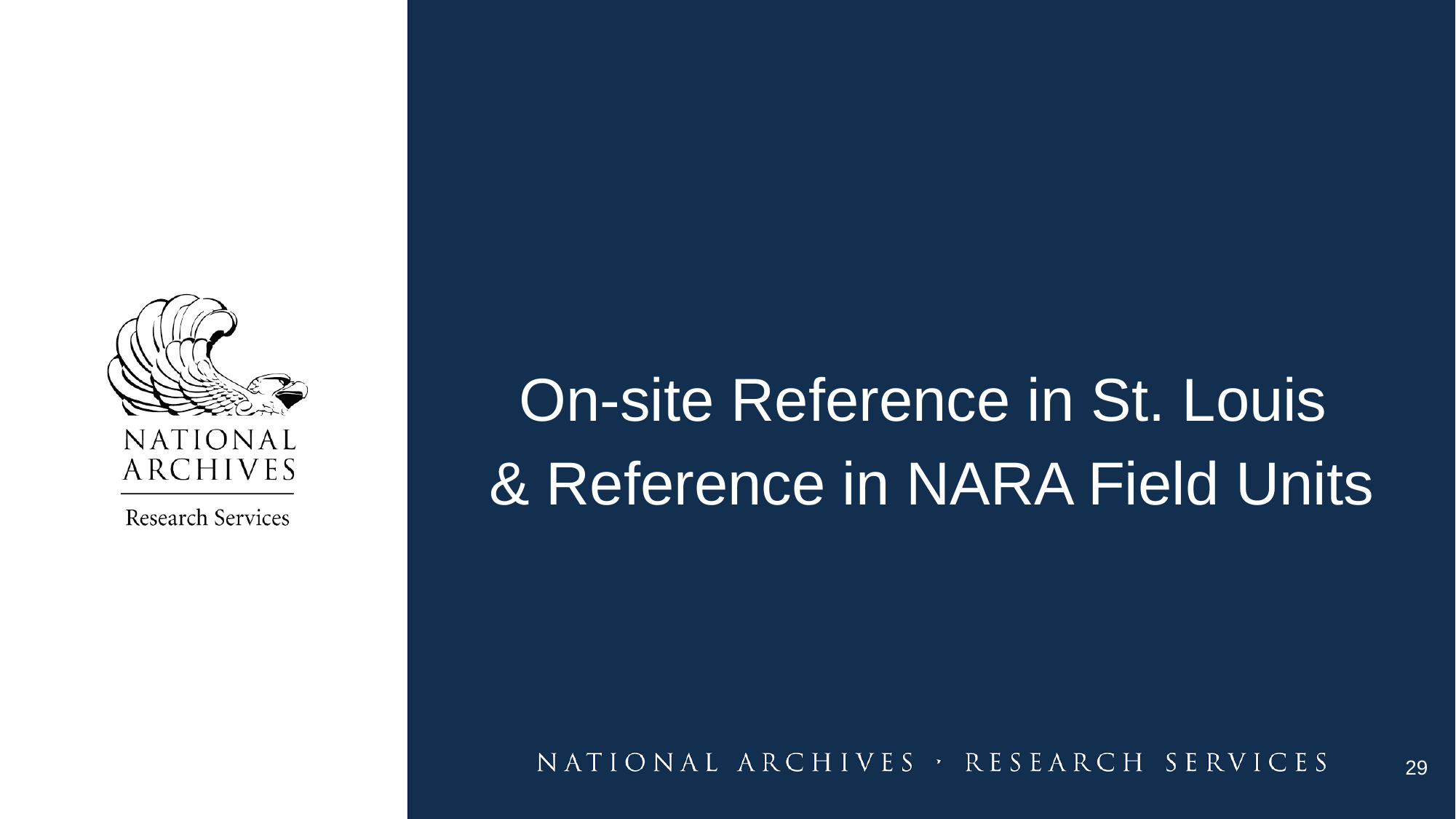

On-site Reference in St. Louis
& Reference in NARA Field Units